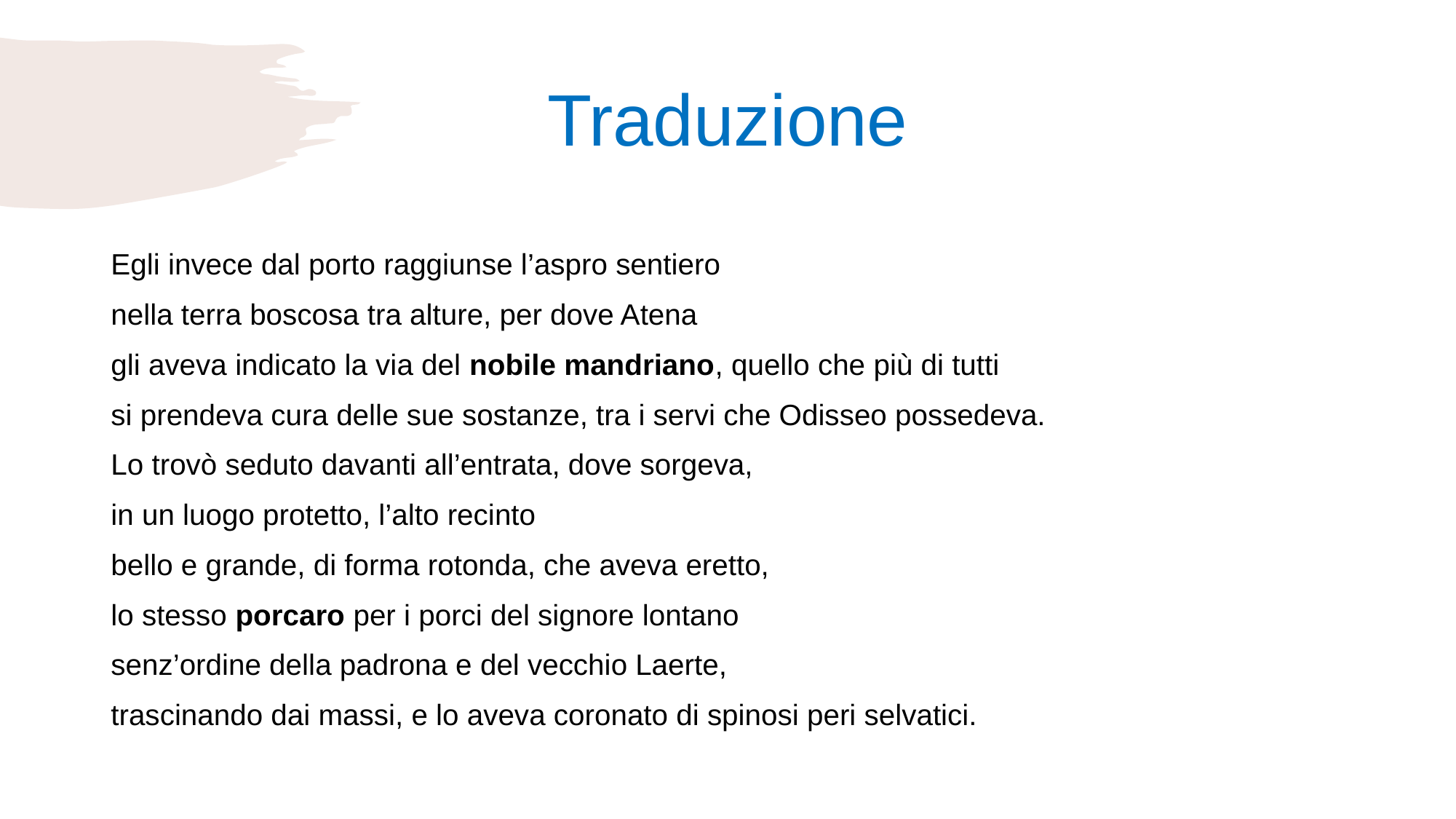

# Traduzione
Egli invece dal porto raggiunse l’aspro sentiero
nella terra boscosa tra alture, per dove Atena
gli aveva indicato la via del nobile mandriano, quello che più di tutti
si prendeva cura delle sue sostanze, tra i servi che Odisseo possedeva.
Lo trovò seduto davanti all’entrata, dove sorgeva,
in un luogo protetto, l’alto recinto
bello e grande, di forma rotonda, che aveva eretto,
lo stesso porcaro per i porci del signore lontano
senz’ordine della padrona e del vecchio Laerte,
trascinando dai massi, e lo aveva coronato di spinosi peri selvatici.